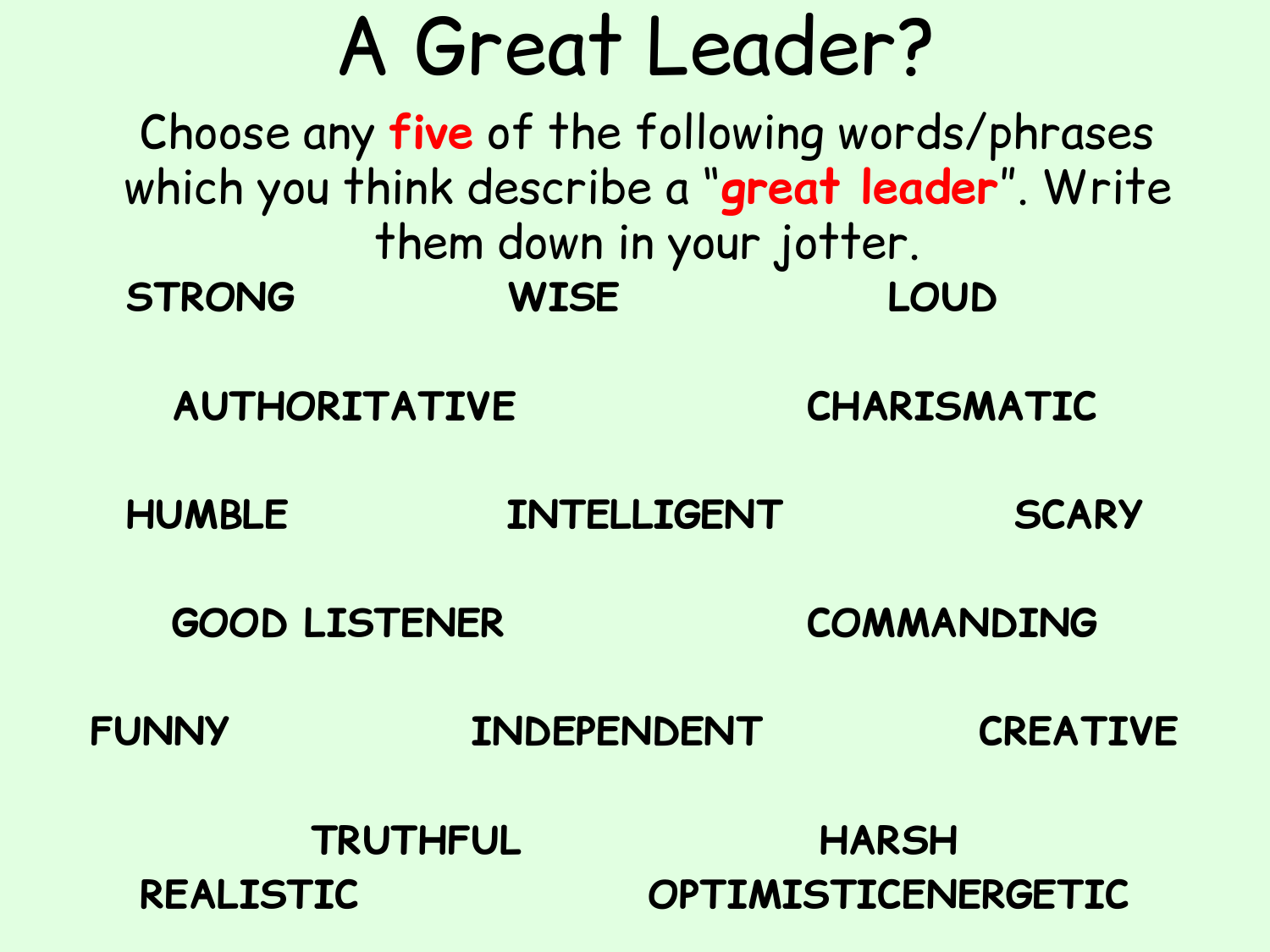

# A Great Leader?
Choose any five of the following words/phrases which you think describe a “great leader”. Write them down in your jotter.
STRONG		WISE			LOUD

AUTHORITATIVE			CHARISMATIC

HUMBLE		INTELLIGENT		SCARY

GOOD LISTENER			COMMANDING

FUNNY		INDEPENDENT		CREATIVE

TRUTHFUL			HARSH
REALISTIC			OPTIMISTIC	ENERGETIC